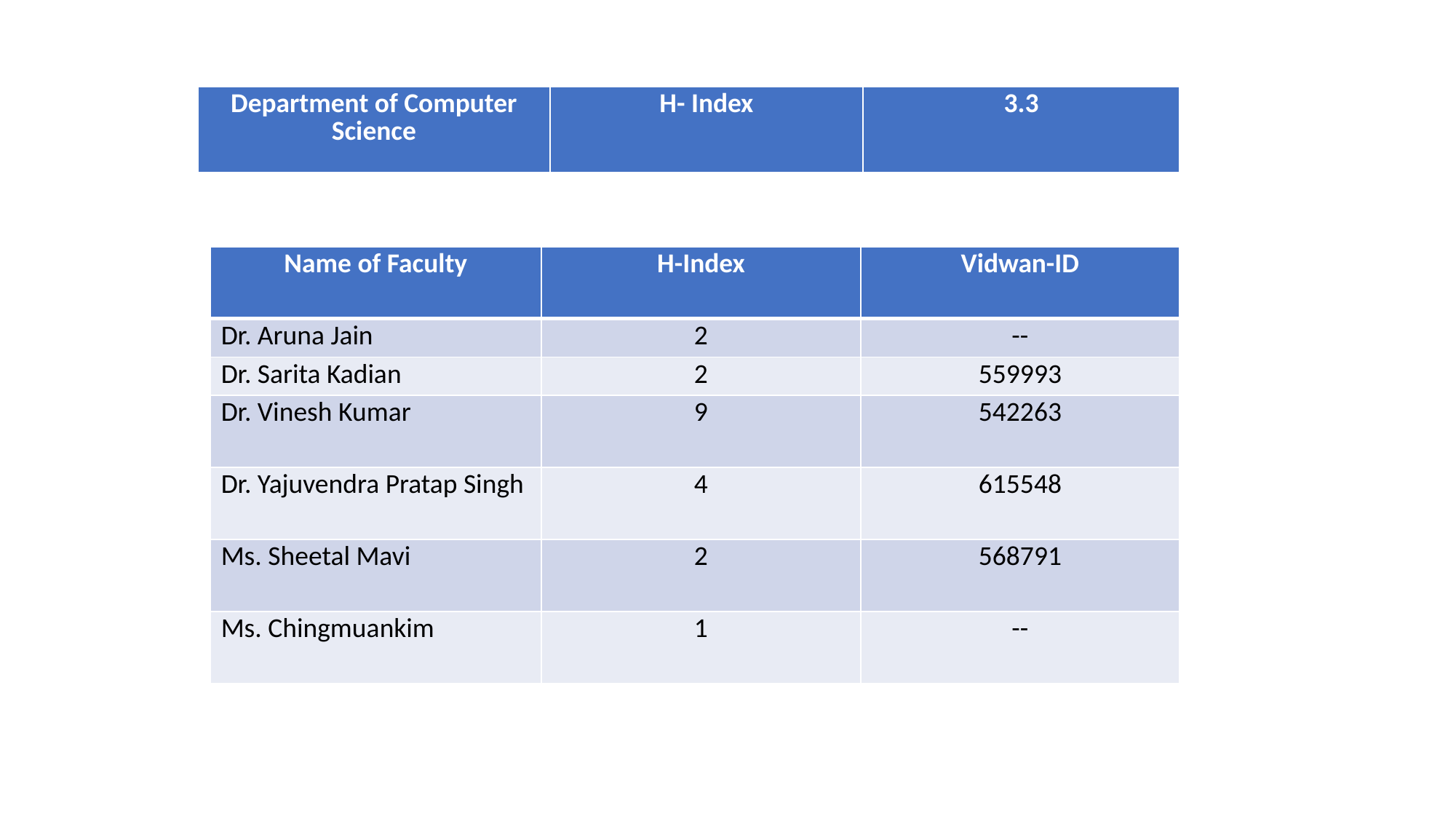

| Department of Computer Science | H- Index | 3.3 |
| --- | --- | --- |
| Name of Faculty | H-Index | Vidwan-ID |
| --- | --- | --- |
| Dr. Aruna Jain | 2 | -- |
| Dr. Sarita Kadian | 2 | 559993 |
| Dr. Vinesh Kumar | 9 | 542263 |
| Dr. Yajuvendra Pratap Singh | 4 | 615548 |
| Ms. Sheetal Mavi | 2 | 568791 |
| Ms. Chingmuankim | 1 | -- |